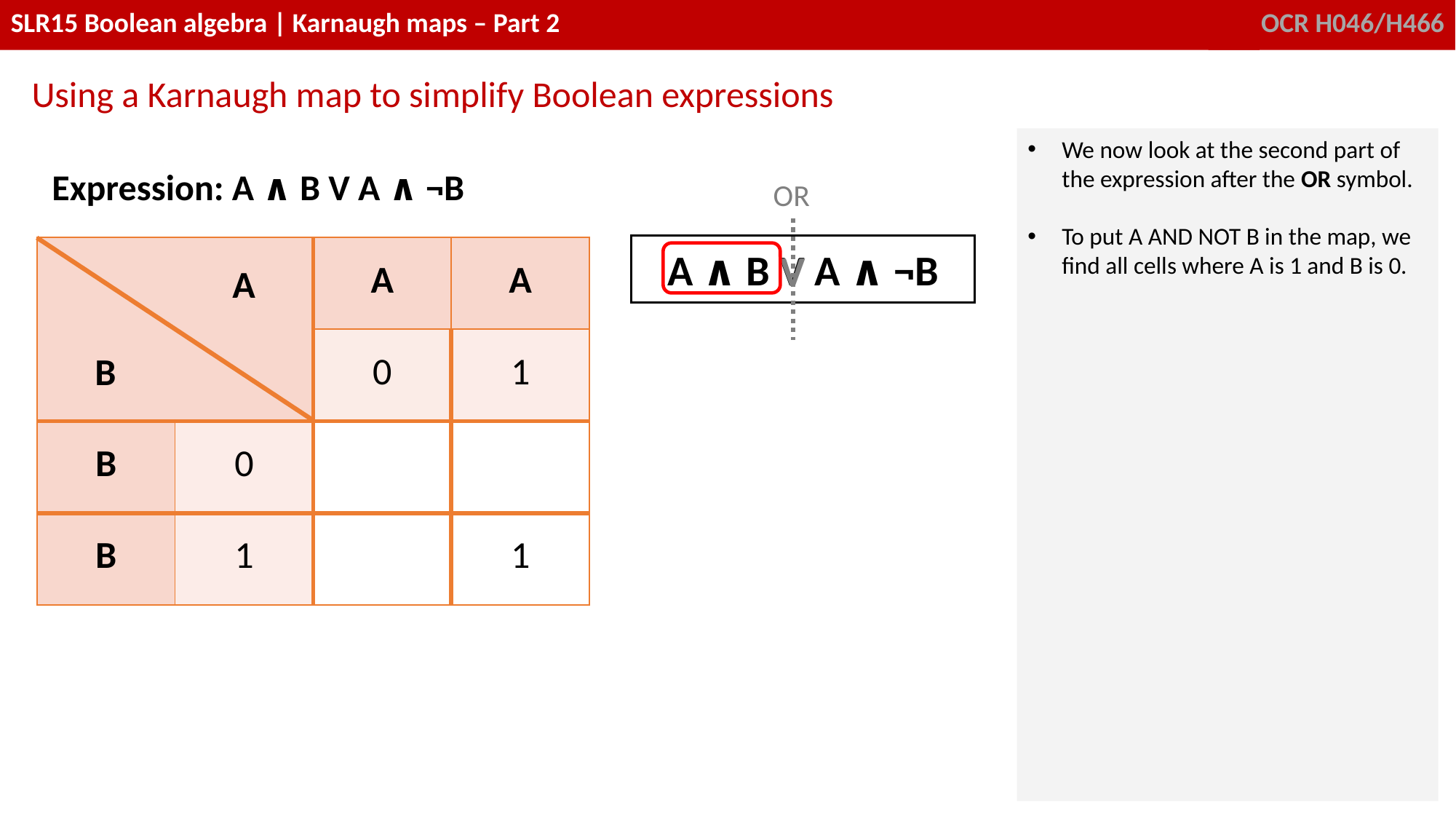

Using a Karnaugh map to simplify Boolean expressions
We now look at the second part of the expression after the OR symbol.

To put A AND NOT B in the map, we find all cells where A is 1 and B is 0.

| Expression: A ∧ B V A ∧ ¬B |  |  |  |
| --- | --- | --- | --- |
|  |  | A | A |
|  |  | 0 | 1 |
| B | 0 |  |  |
| B | 1 |  | 1 |
OR
A ∧ B V A ∧ ¬B
V

A
B